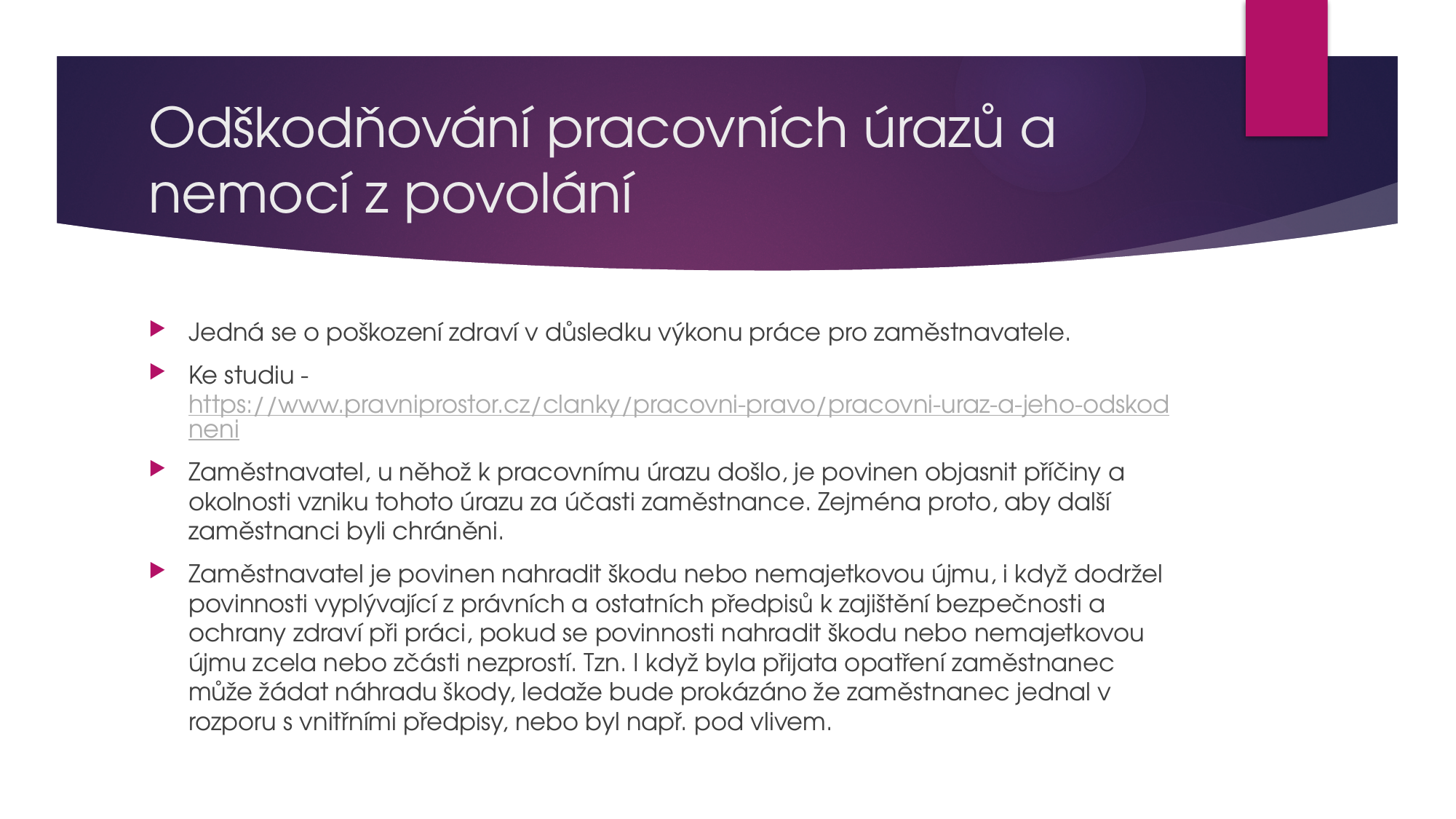

# Odškodňování pracovních úrazů a nemocí z povolání
Jedná se o poškození zdraví v důsledku výkonu práce pro zaměstnavatele.
Ke studiu - https://www.pravniprostor.cz/clanky/pracovni-pravo/pracovni-uraz-a-jeho-odskodneni
Zaměstnavatel, u něhož k pracovnímu úrazu došlo, je povinen objasnit příčiny a okolnosti vzniku tohoto úrazu za účasti zaměstnance. Zejména proto, aby další zaměstnanci byli chráněni.
Zaměstnavatel je povinen nahradit škodu nebo nemajetkovou újmu, i když dodržel povinnosti vyplývající z právních a ostatních předpisů k zajištění bezpečnosti a ochrany zdraví při práci, pokud se povinnosti nahradit škodu nebo nemajetkovou újmu zcela nebo zčásti nezprostí. Tzn. I když byla přijata opatření zaměstnanec může žádat náhradu škody, ledaže bude prokázáno že zaměstnanec jednal v rozporu s vnitřními předpisy, nebo byl např. pod vlivem.